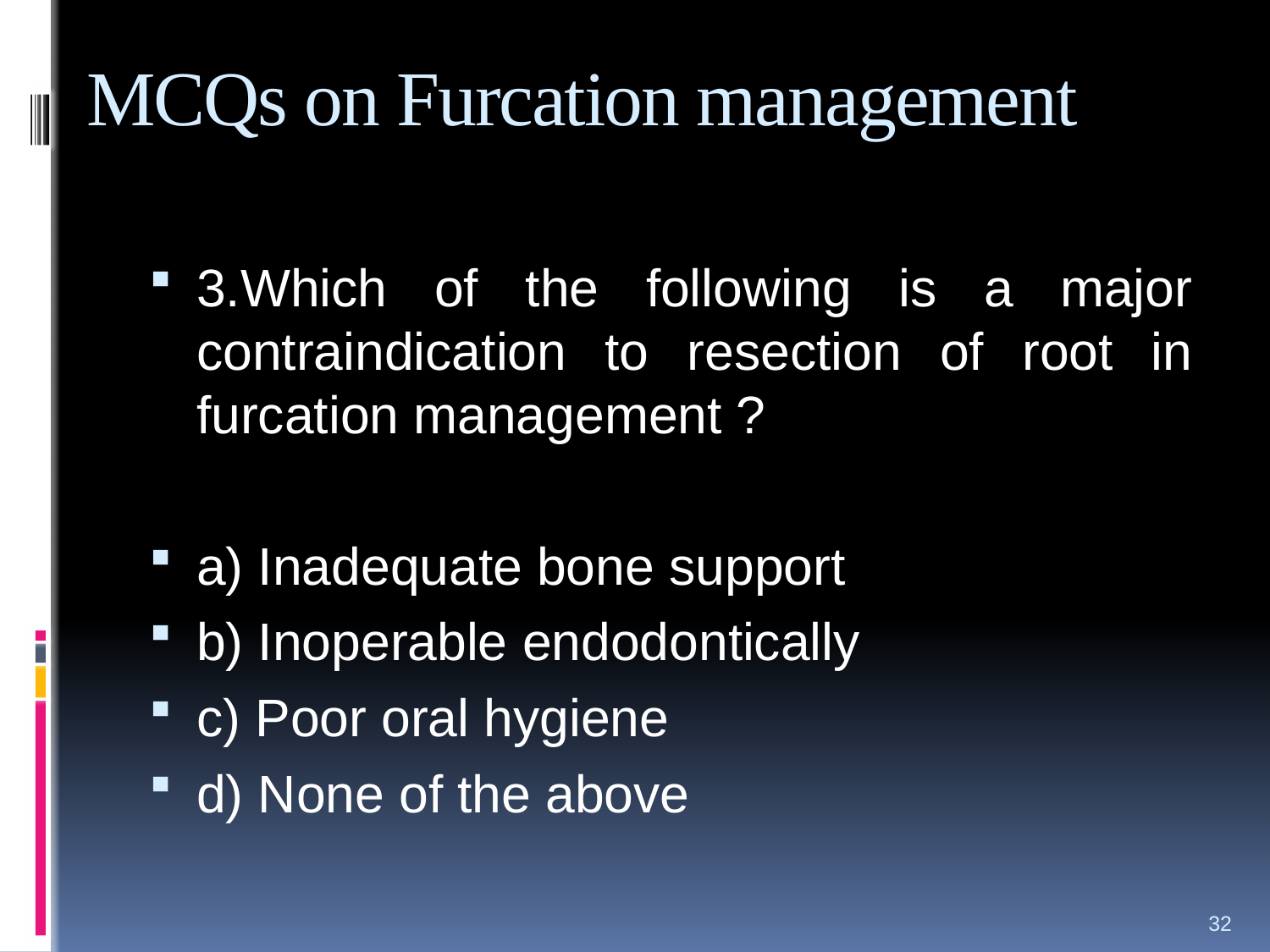

# MCQs on Furcation management
3.Which of the following is a major contraindication to resection of root in furcation management ?

a) Inadequate bone support
b) Inoperable endodontically
c) Poor oral hygiene
d) None of the above
32